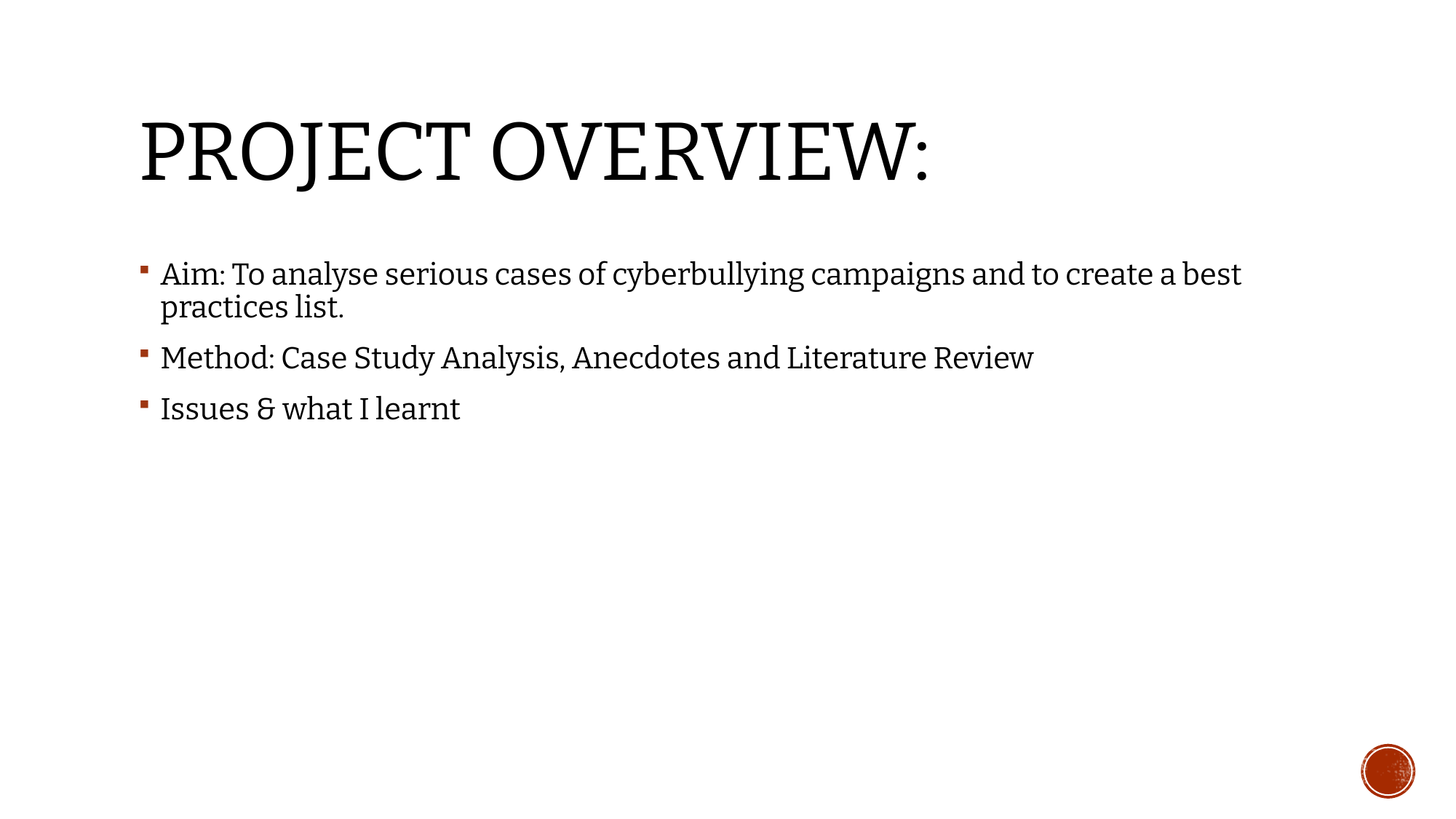

# Project Overview:
Aim: To analyse serious cases of cyberbullying campaigns and to create a best practices list.
Method: Case Study Analysis, Anecdotes and Literature Review
Issues & what I learnt